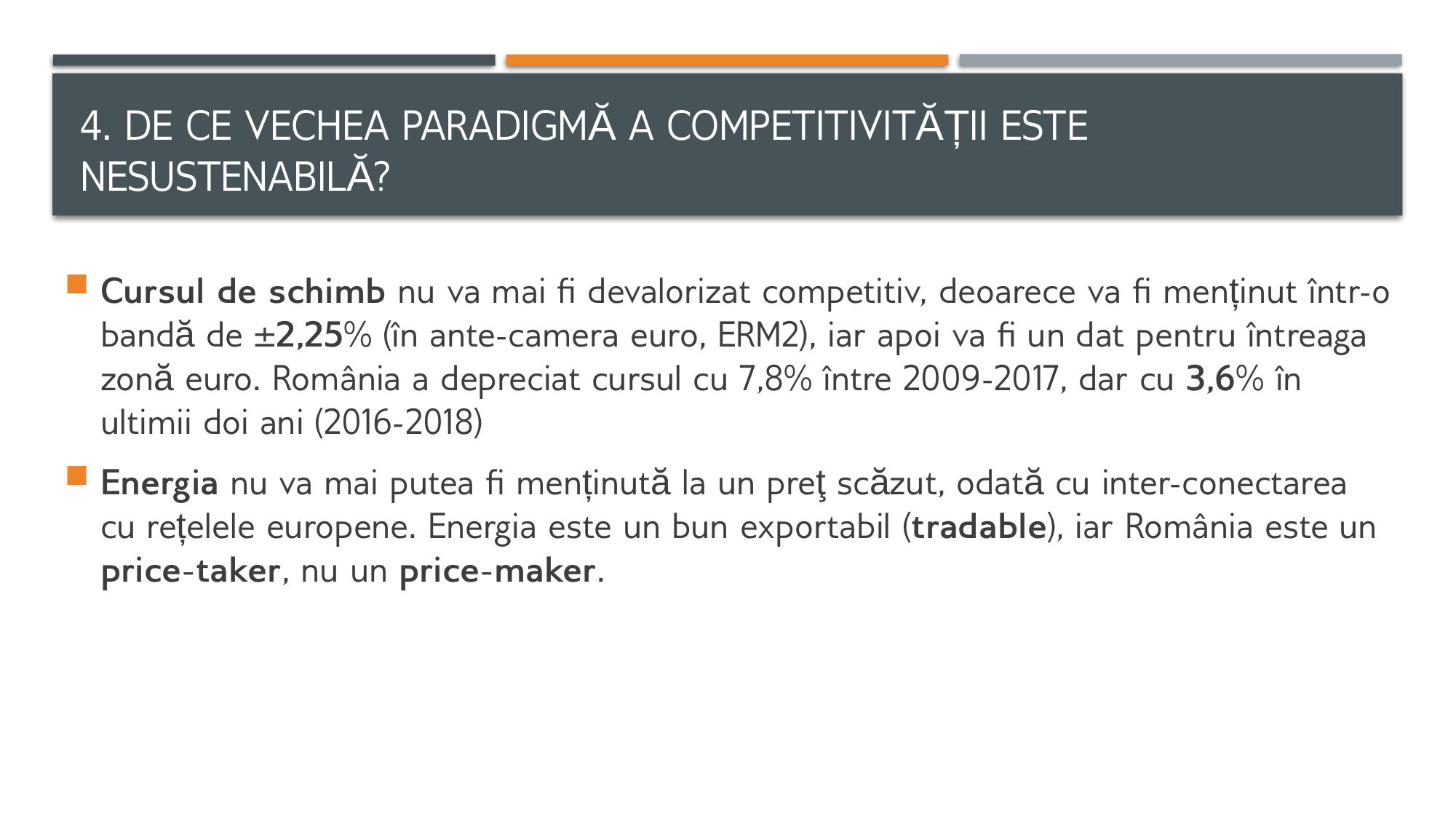

# 4. De ce vechea paradigmă a competitivității este nesustenabilă?
Cursul de schimb nu va mai fi devalorizat competitiv, deoarece va fi menținut într-o bandă de ±2,25% (în ante-camera euro, ERM2), iar apoi va fi un dat pentru întreaga zonă euro. România a depreciat cursul cu 7,8% între 2009-2017, dar cu 3,6% în ultimii doi ani (2016-2018)
Energia nu va mai putea fi menținută la un preţ scăzut, odată cu inter-conectarea cu rețelele europene. Energia este un bun exportabil (tradable), iar România este un price-taker, nu un price-maker.